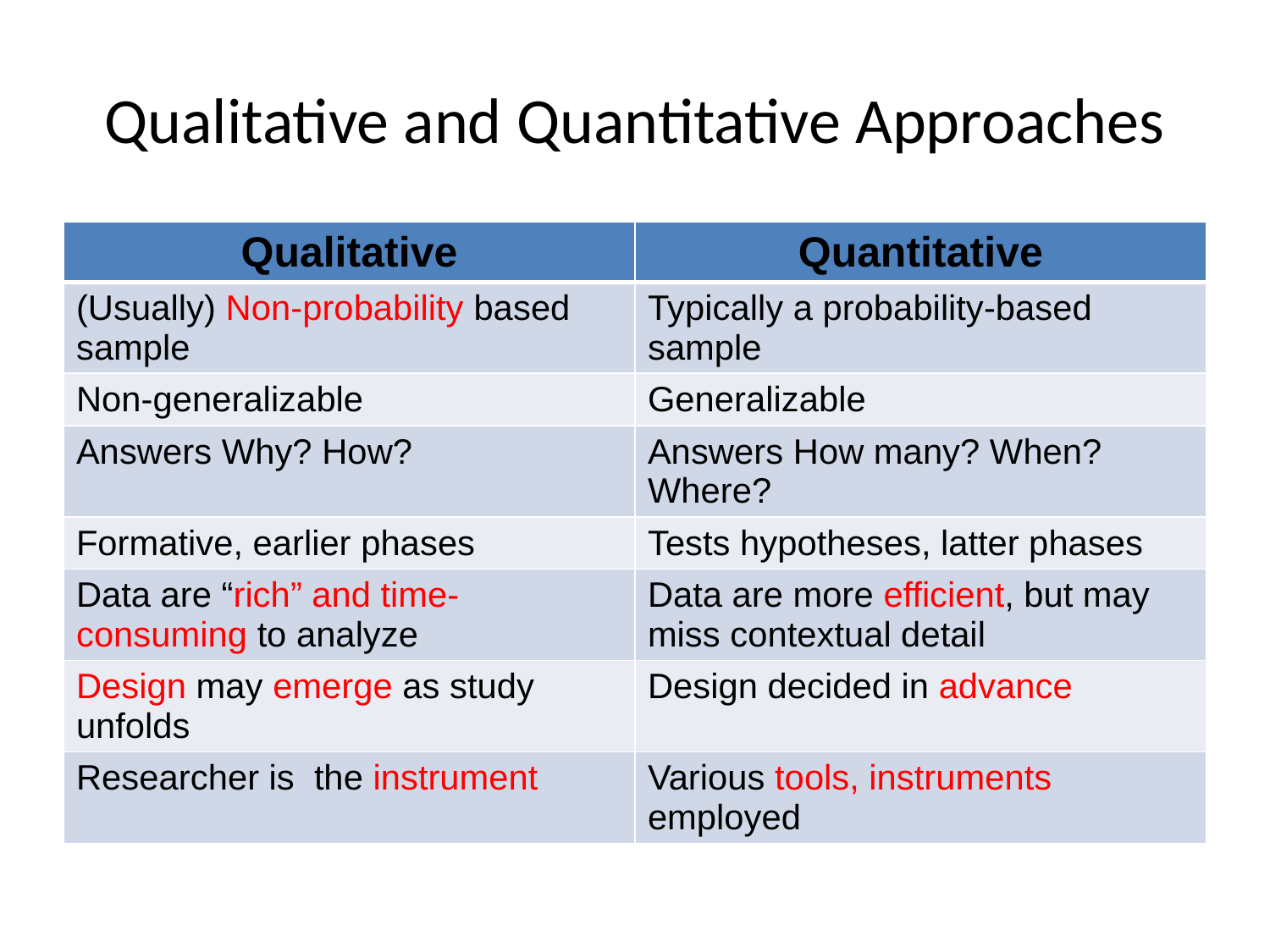

# Qualitative and Quantitative Approaches
| Qualitative | Quantitative |
| --- | --- |
| (Usually) Non-probability based sample | Typically a probability-based sample |
| Non-generalizable | Generalizable |
| Answers Why? How? | Answers How many? When? Where? |
| Formative, earlier phases | Tests hypotheses, latter phases |
| Data are “rich” and time-consuming to analyze | Data are more efficient, but may miss contextual detail |
| Design may emerge as study unfolds | Design decided in advance |
| Researcher is the instrument | Various tools, instruments employed |